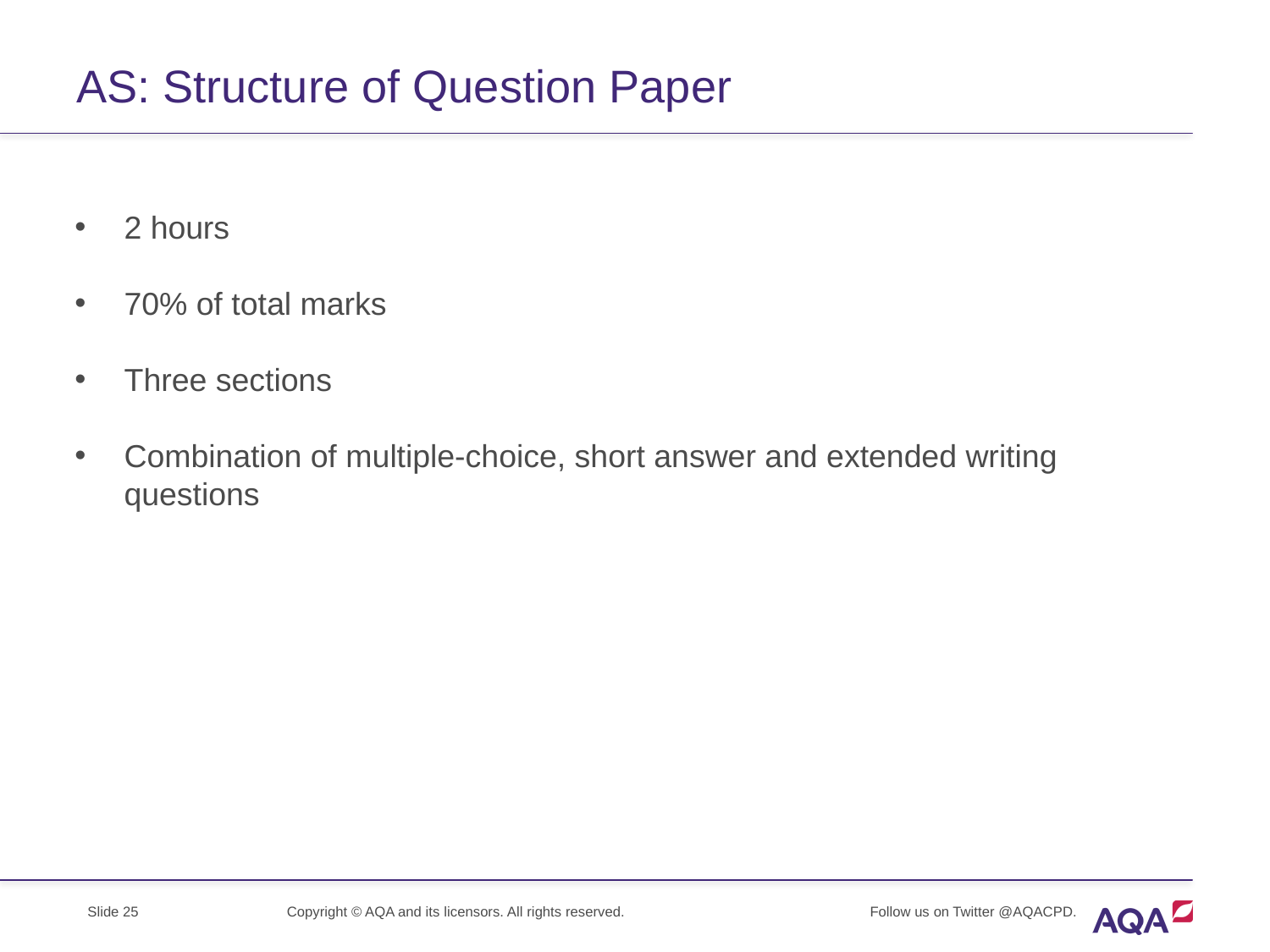

# AS: Structure of Question Paper
2 hours

70% of total marks

Three sections

Combination of multiple-choice, short answer and extended writing questions

Copyright © AQA and its licensors. All rights reserved.
Follow us on Twitter @AQACPD.
Slide 25